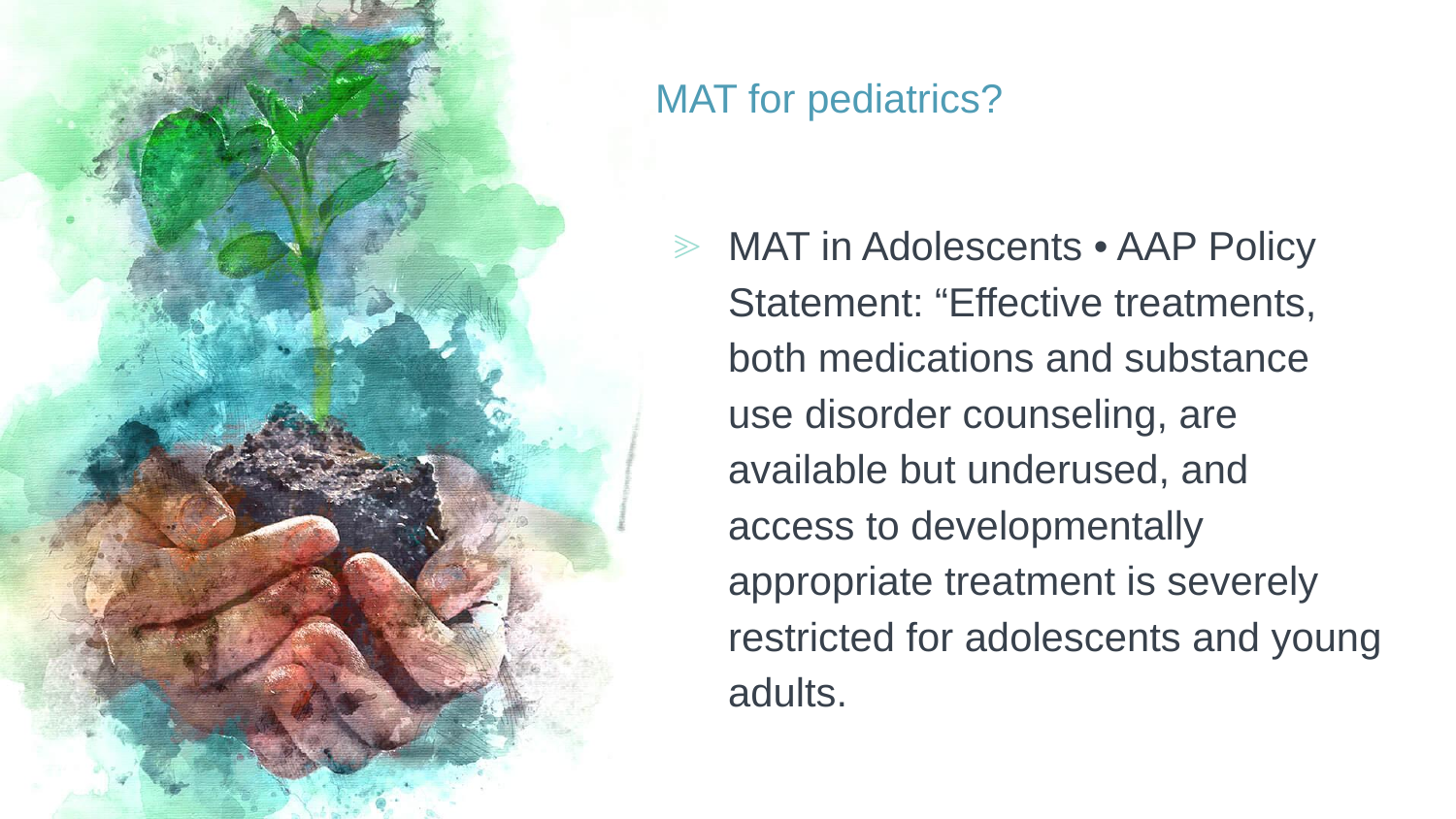

# MAT for pediatrics?

MAT in Adolescents • AAP Policy Statement: “Effective treatments, both medications and substance use disorder counseling, are available but underused, and access to developmentally appropriate treatment is severely restricted for adolescents and young adults.